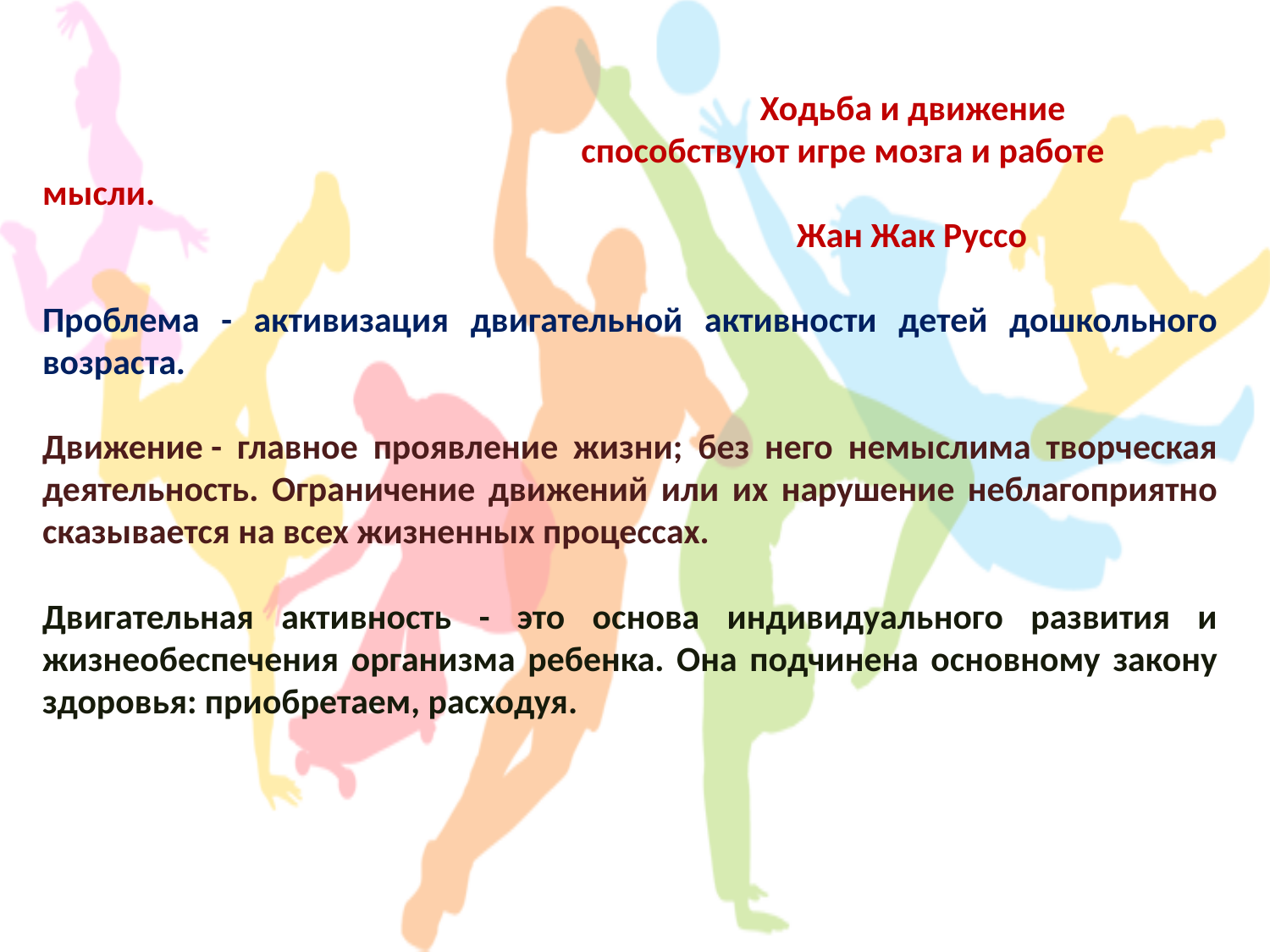

Ходьба и движение
                                                                   способствуют игре мозга и работе мысли.
                                                                                              Жан Жак Руссо

Проблема - активизация двигательной активности детей дошкольного возраста.

Движение - главное проявление жизни; без него немыслима творческая деятельность. Ограничение движений или их нарушение неблагоприятно сказывается на всех жизненных процессах.

Двигательная активность - это основа индивидуального развития и жизнеобеспечения организма ребенка. Она подчинена основному закону здоровья: приобретаем, расходуя.